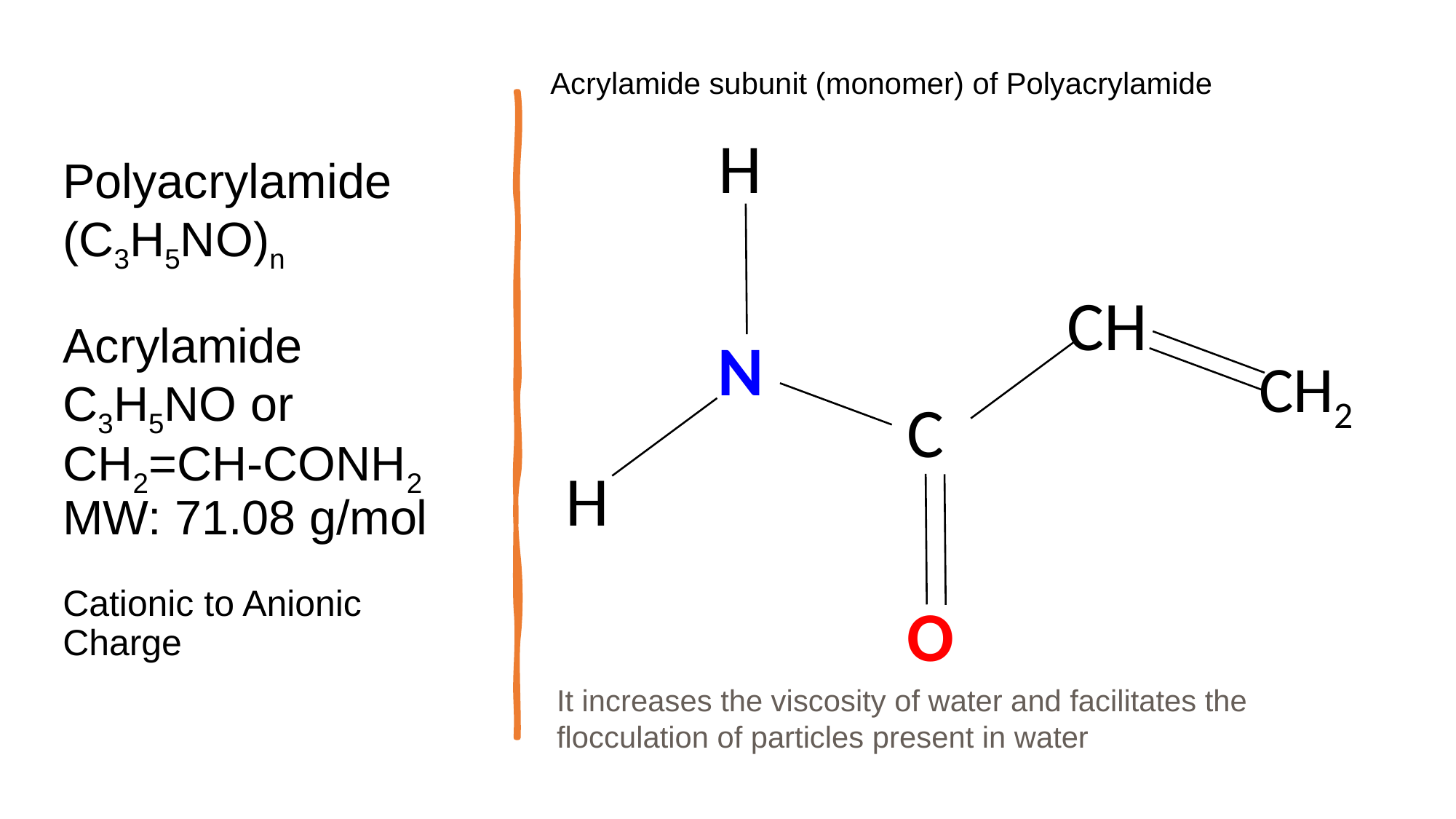

Acrylamide subunit (monomer) of Polyacrylamide
# Polyacrylamide (C3H5NO)n Acrylamide C3H5NO or CH2=CH-CONH2 MW: 71.08 g/mol Cationic to Anionic Charge
H
CH2
O
CH
N
C
H

It increases the viscosity of water and facilitates the flocculation of particles present in water